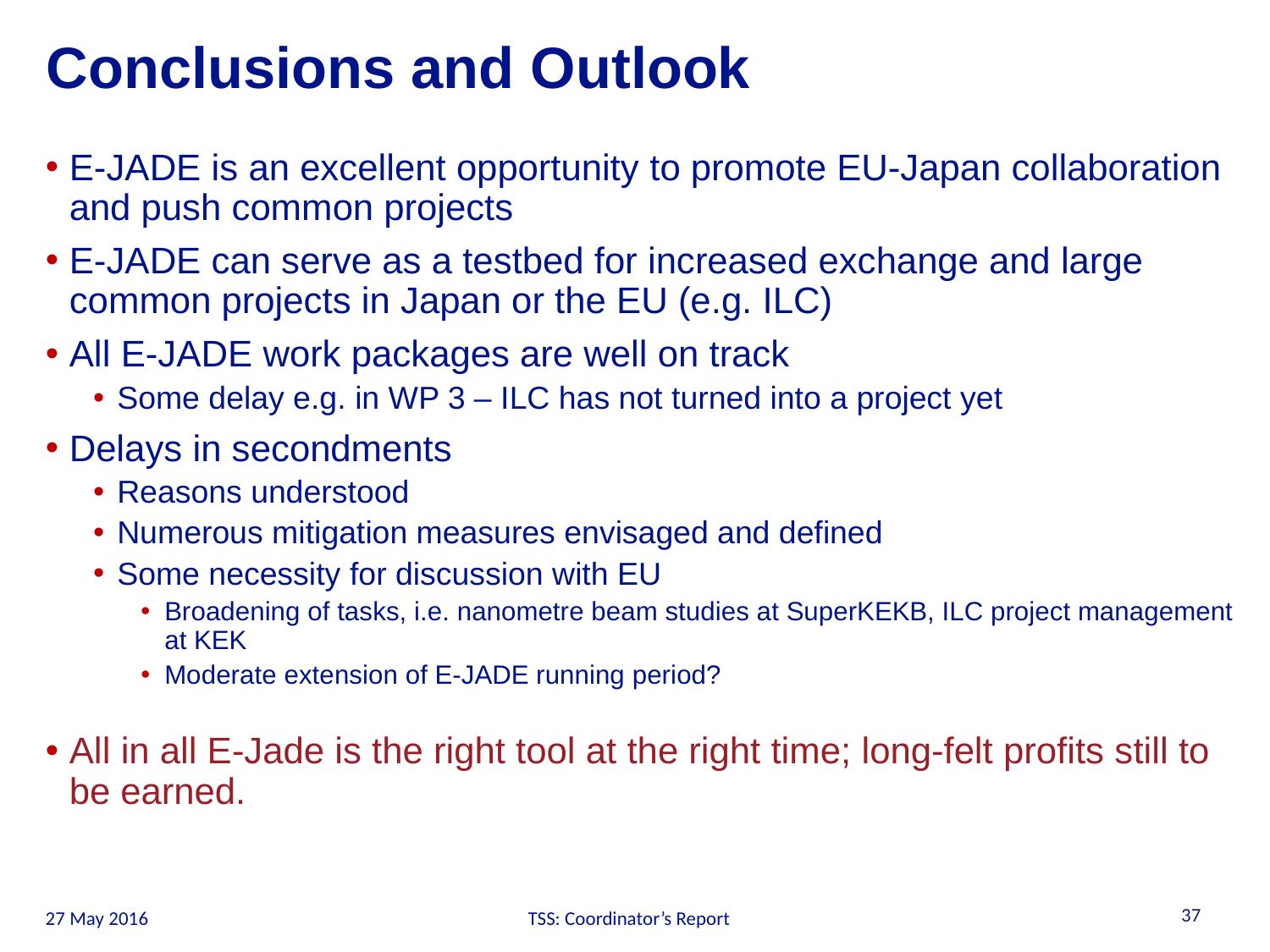

# Conclusions and Outlook
E-JADE is an excellent opportunity to promote EU-Japan collaboration and push common projects
E-JADE can serve as a testbed for increased exchange and large common projects in Japan or the EU (e.g. ILC)
All E-JADE work packages are well on track
Some delay e.g. in WP 3 – ILC has not turned into a project yet
Delays in secondments
Reasons understood
Numerous mitigation measures envisaged and defined
Some necessity for discussion with EU
Broadening of tasks, i.e. nanometre beam studies at SuperKEKB, ILC project management at KEK
Moderate extension of E-JADE running period?
All in all E-Jade is the right tool at the right time; long-felt profits still to be earned.